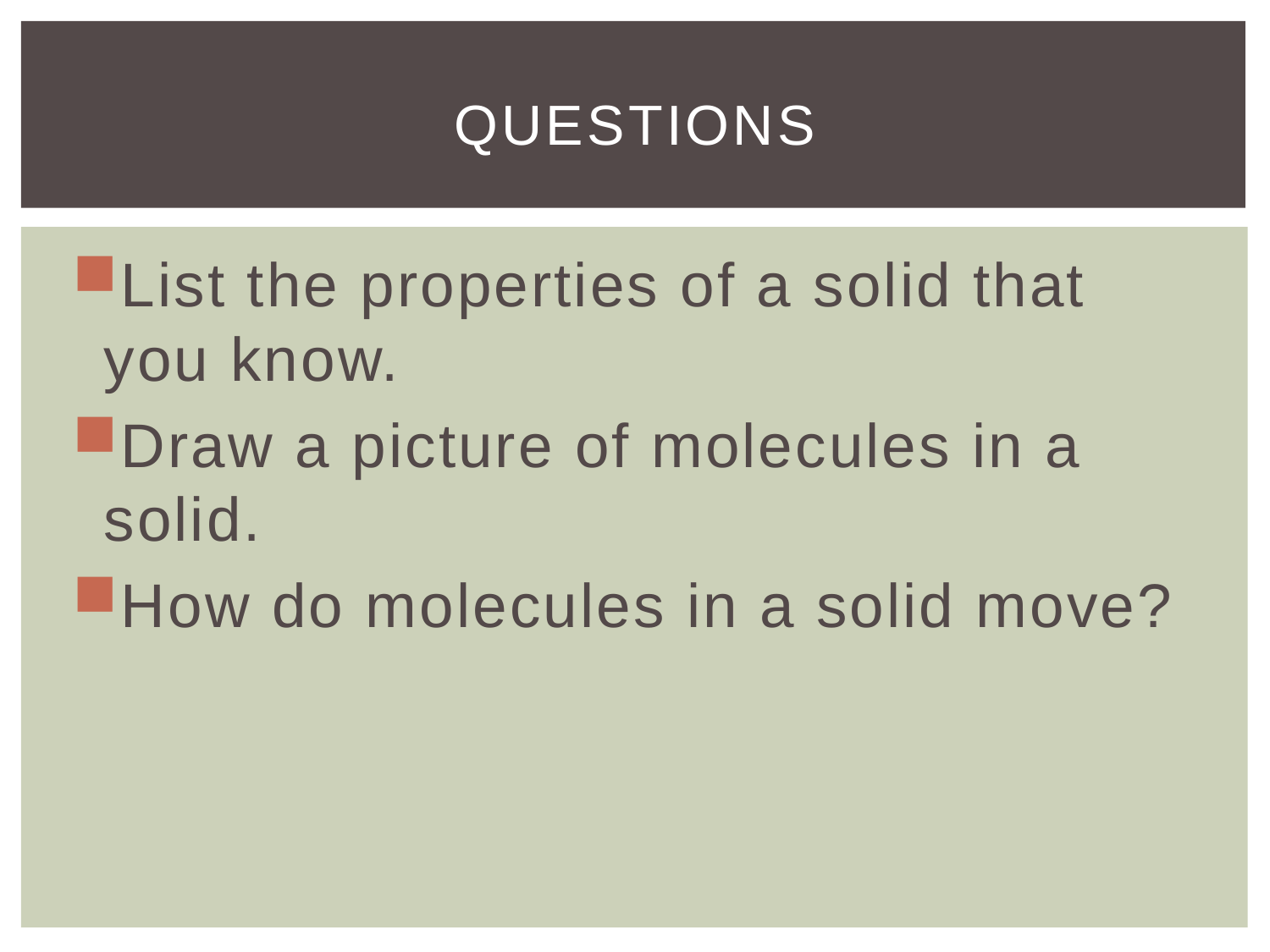

# Questions
List the properties of a solid that you know.
Draw a picture of molecules in a solid.
How do molecules in a solid move?